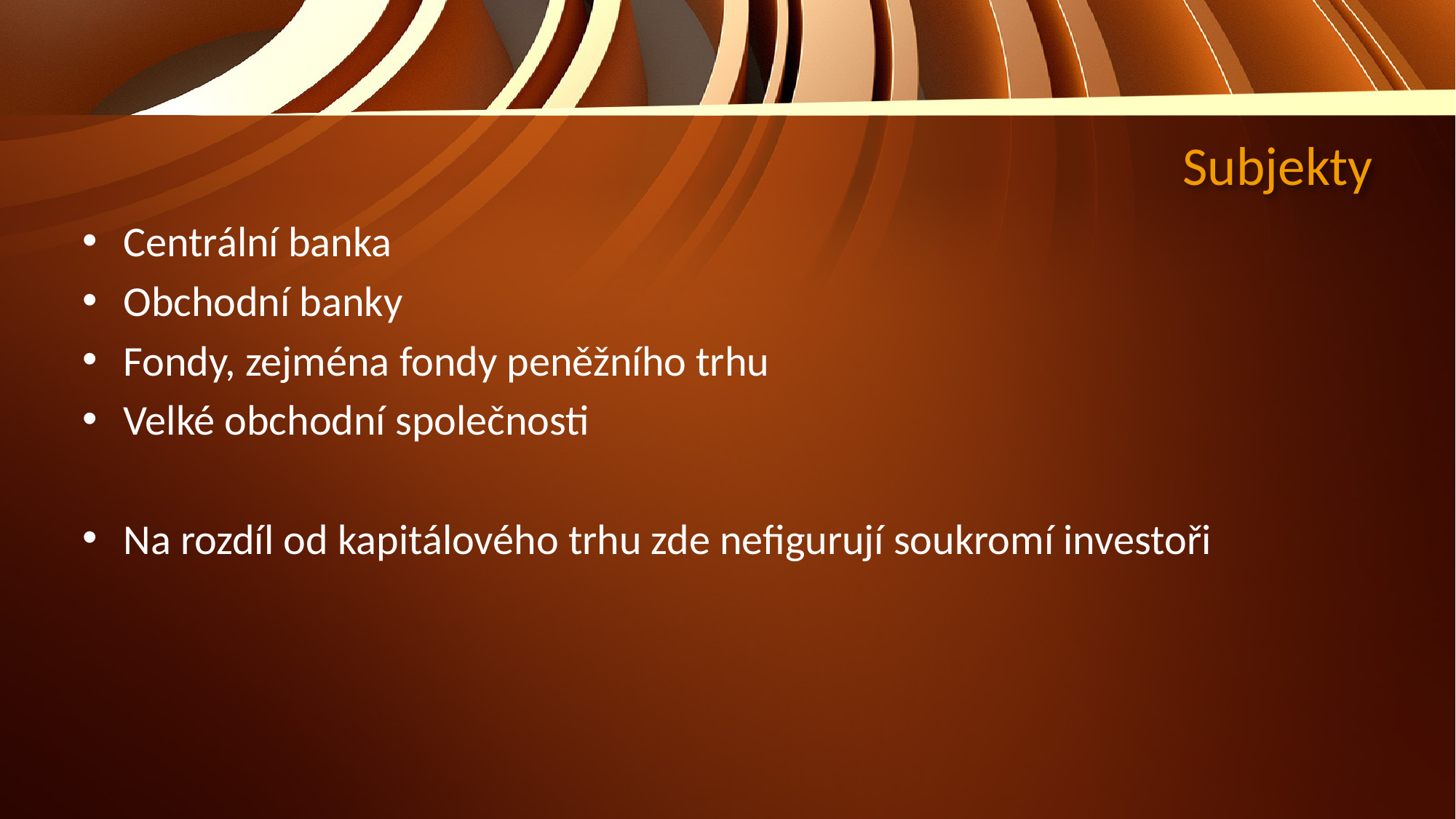

# Subjekty
Centrální banka
Obchodní banky
Fondy, zejména fondy peněžního trhu
Velké obchodní společnosti

Na rozdíl od kapitálového trhu zde nefigurují soukromí investoři